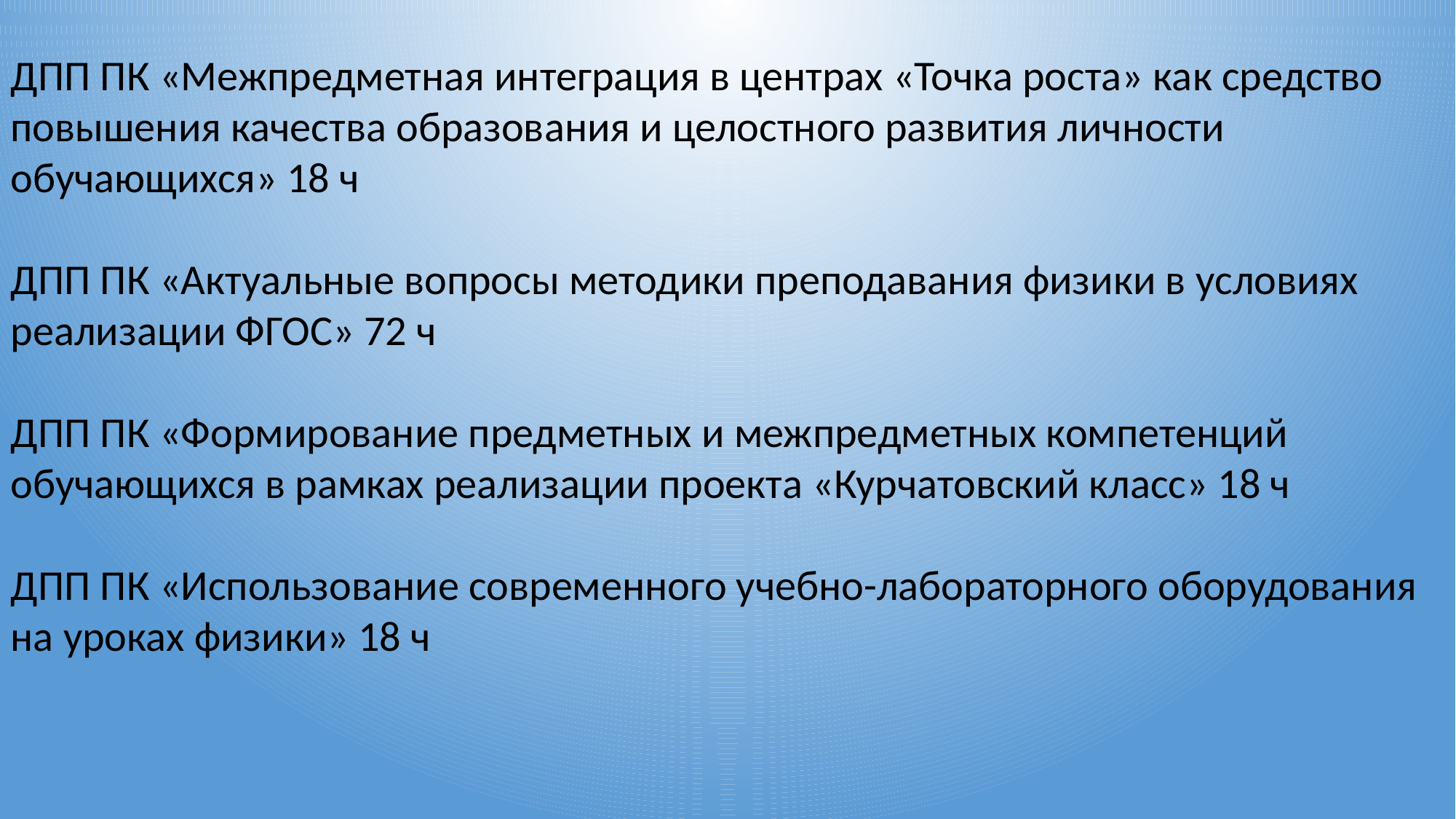

ДПП ПК «Межпредметная интеграция в центрах «Точка роста» как средство повышения качества образования и целостного развития личности обучающихся» 18 ч

ДПП ПК «Актуальные вопросы методики преподавания физики в условиях реализации ФГОС» 72 ч

ДПП ПК «Формирование предметных и межпредметных компетенций обучающихся в рамках реализации проекта «Курчатовский класс» 18 ч

ДПП ПК «Использование современного учебно-лабораторного оборудования на уроках физики» 18 ч